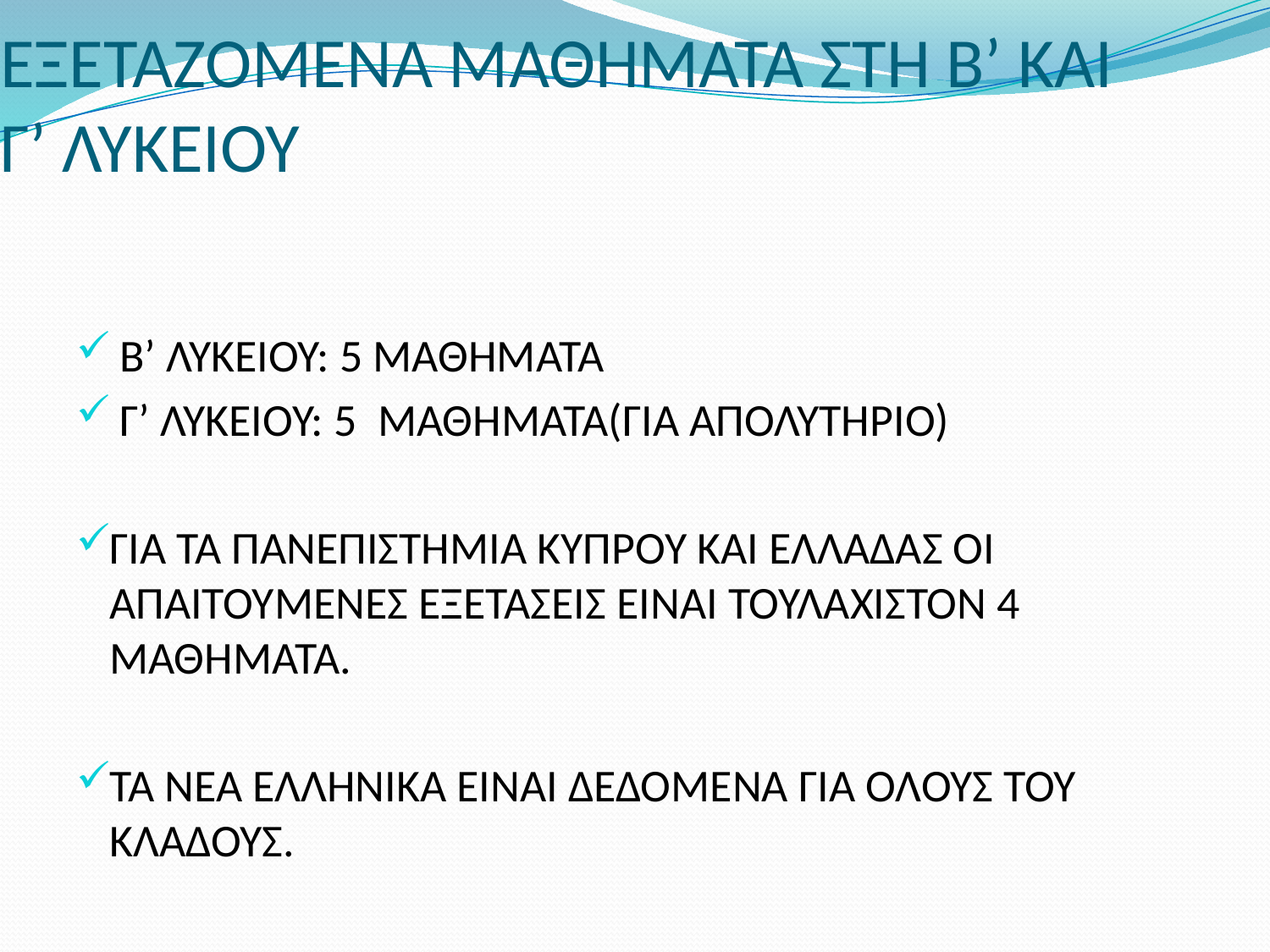

# ΕΞΕΤΑΖΟΜΕΝΑ ΜΑΘΗΜΑΤΑ ΣΤΗ Β’ ΚΑΙ Γ’ ΛΥΚΕΙΟΥ

 B’ ΛΥΚΕΙΟΥ: 5 ΜΑΘΗΜΑΤΑ
 Γ’ ΛΥΚΕΙΟΥ: 5  ΜΑΘΗΜΑΤΑ(ΓΙΑ ΑΠΟΛΥΤΗΡΙΟ)

ΓΙΑ ΤΑ ΠΑΝΕΠΙΣΤΗΜΙΑ ΚΥΠΡΟΥ ΚΑΙ ΕΛΛΑΔΑΣ ΟΙ ΑΠΑΙΤΟΥΜΕΝΕΣ ΕΞΕΤΑΣΕΙΣ ΕΊΝΑΙ ΤΟΥΛΑΧΙΣΤΟΝ 4 ΜΑΘΗΜΑΤΑ.

ΤΑ ΝΕΑ ΕΛΛΗΝΙΚΑ ΕΙΝΑΙ ΔΕΔΟΜΕΝΑ ΓΙΑ ΟΛΟΥΣ ΤΟΥ ΚΛΑΔΟΥΣ.